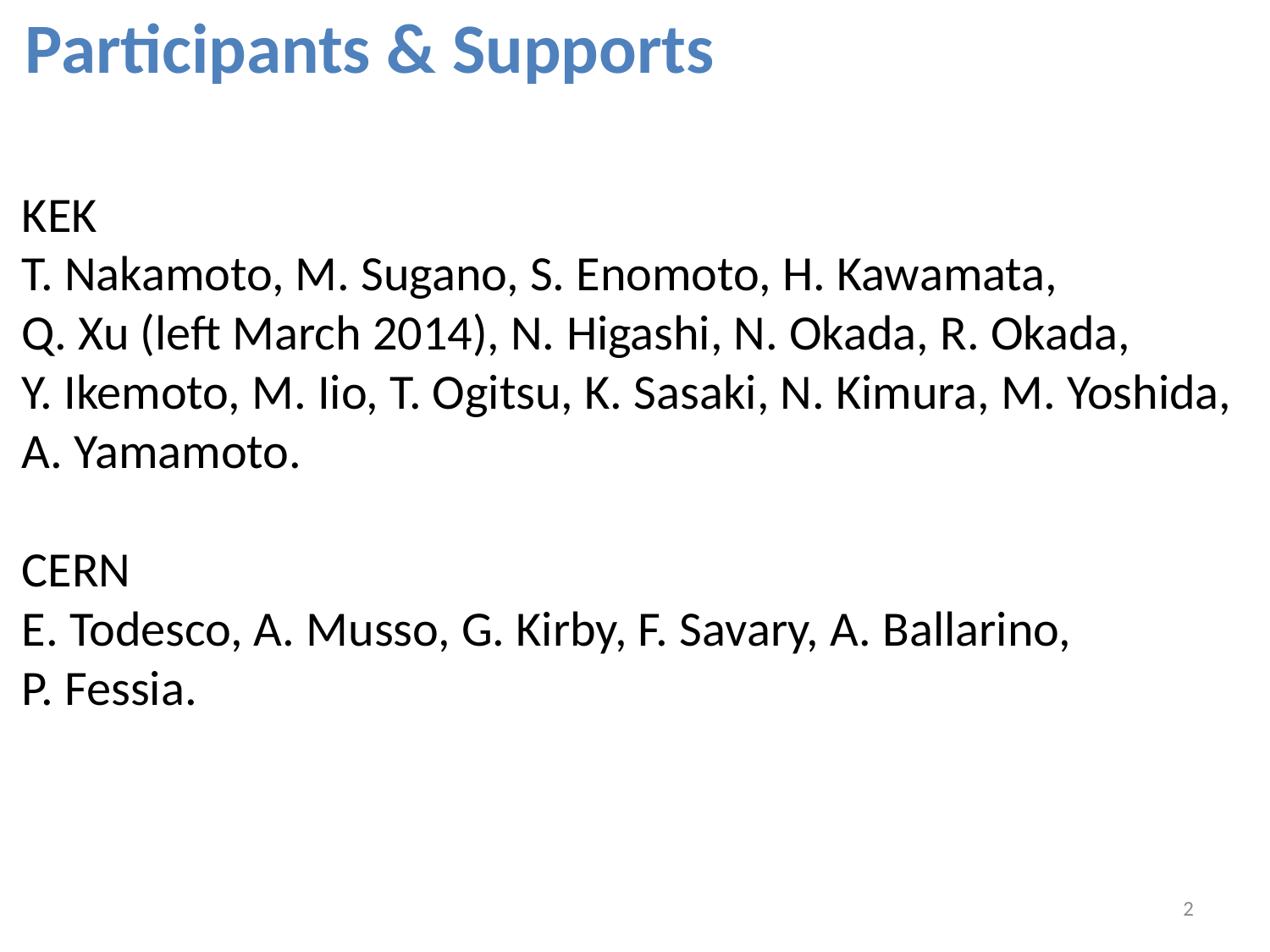

# Participants & Supports
KEK
T. Nakamoto, M. Sugano, S. Enomoto, H. Kawamata,
Q. Xu (left March 2014), N. Higashi, N. Okada, R. Okada,
Y. Ikemoto, M. Iio, T. Ogitsu, K. Sasaki, N. Kimura, M. Yoshida, A. Yamamoto.

CERN
E. Todesco, A. Musso, G. Kirby, F. Savary, A. Ballarino,
P. Fessia.
2